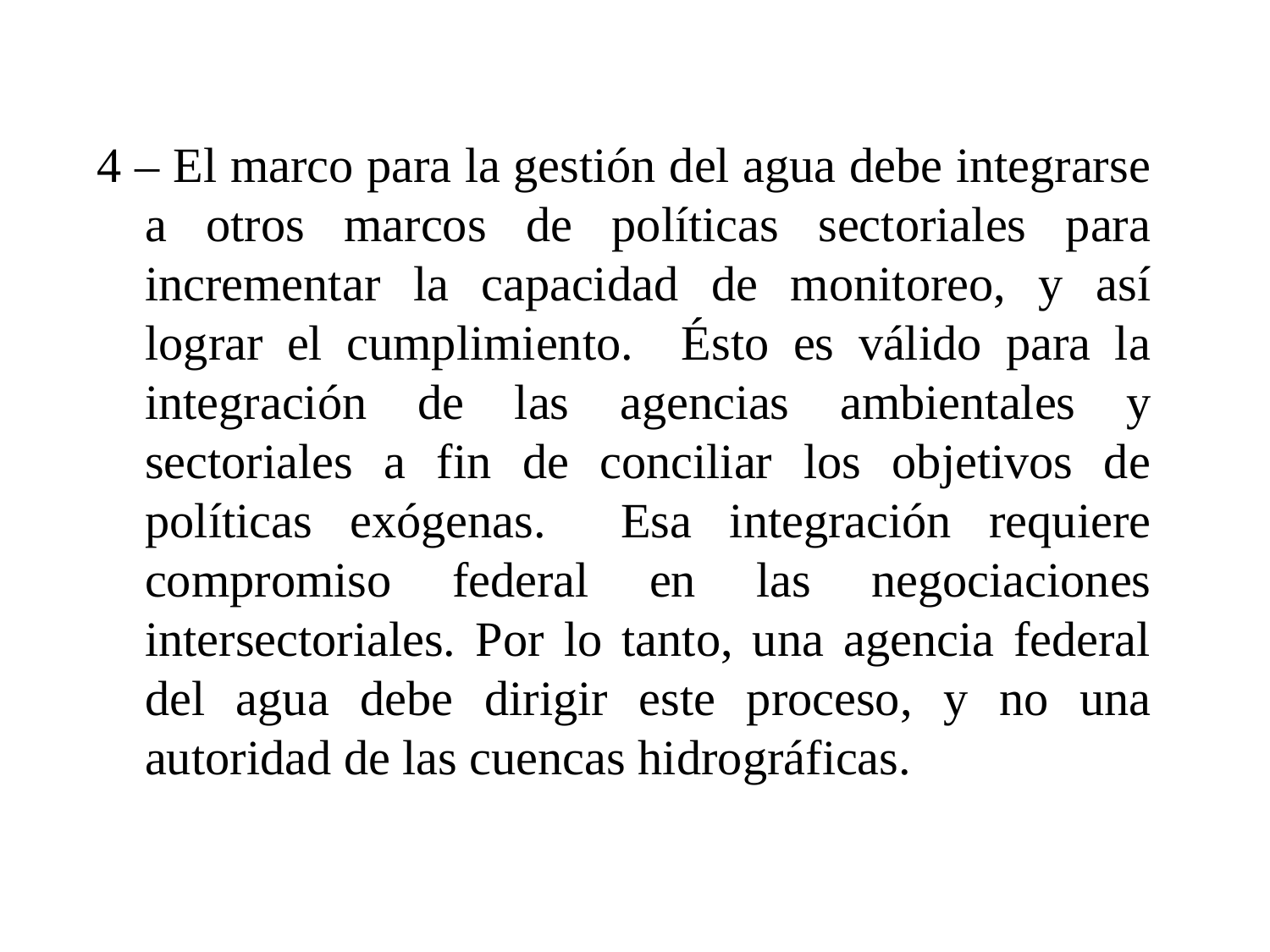

#
4 – El marco para la gestión del agua debe integrarse a otros marcos de políticas sectoriales para incrementar la capacidad de monitoreo, y así lograr el cumplimiento.  Ésto es válido para la integración de las agencias ambientales y sectoriales a fin de conciliar los objetivos de políticas exógenas.  Esa integración requiere compromiso federal en las negociaciones intersectoriales. Por lo tanto, una agencia federal del agua debe dirigir este proceso, y no una autoridad de las cuencas hidrográficas.